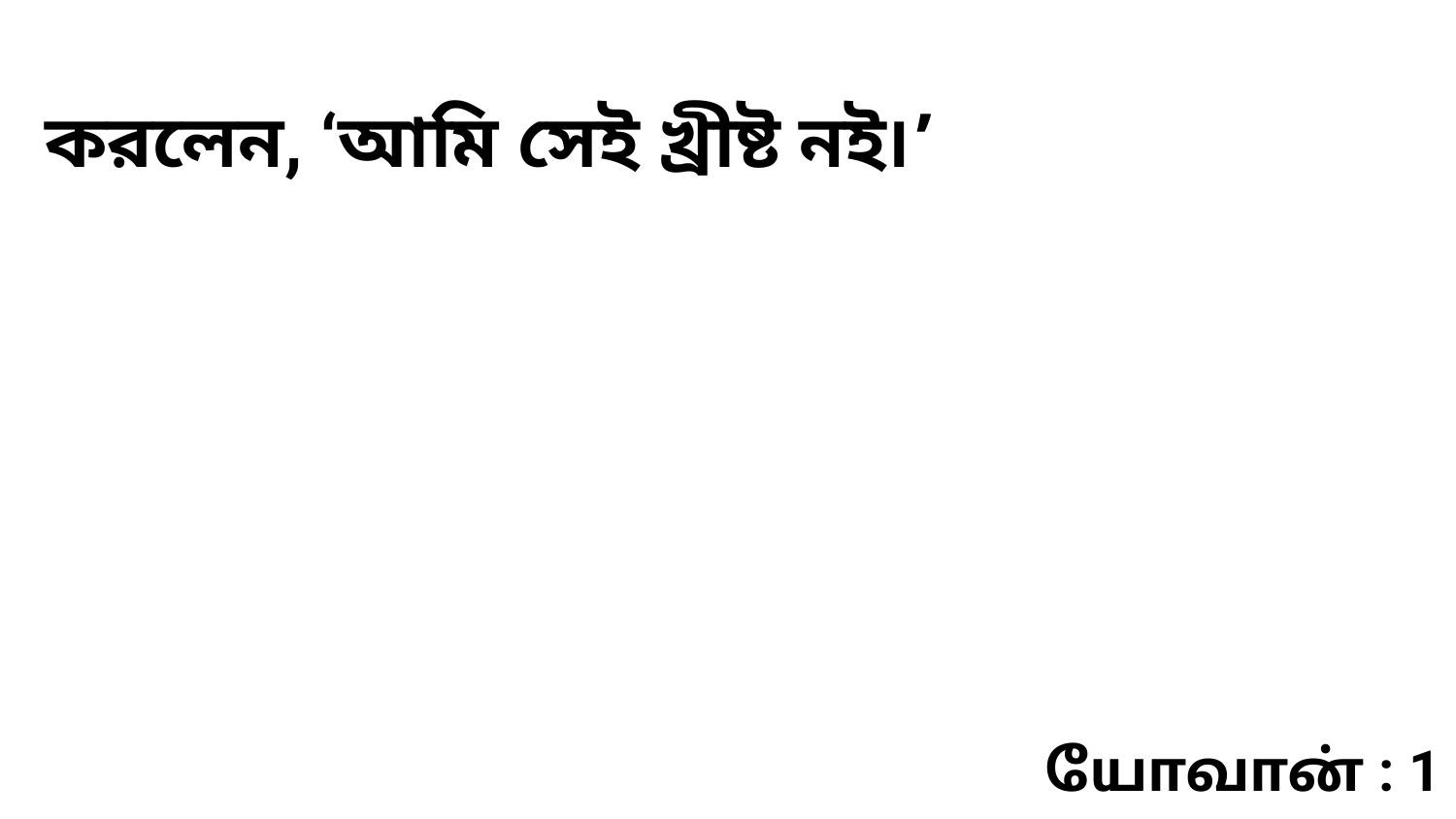

করলেন, ‘আমি সেই খ্রীষ্ট নই৷’
யோவான் : 1